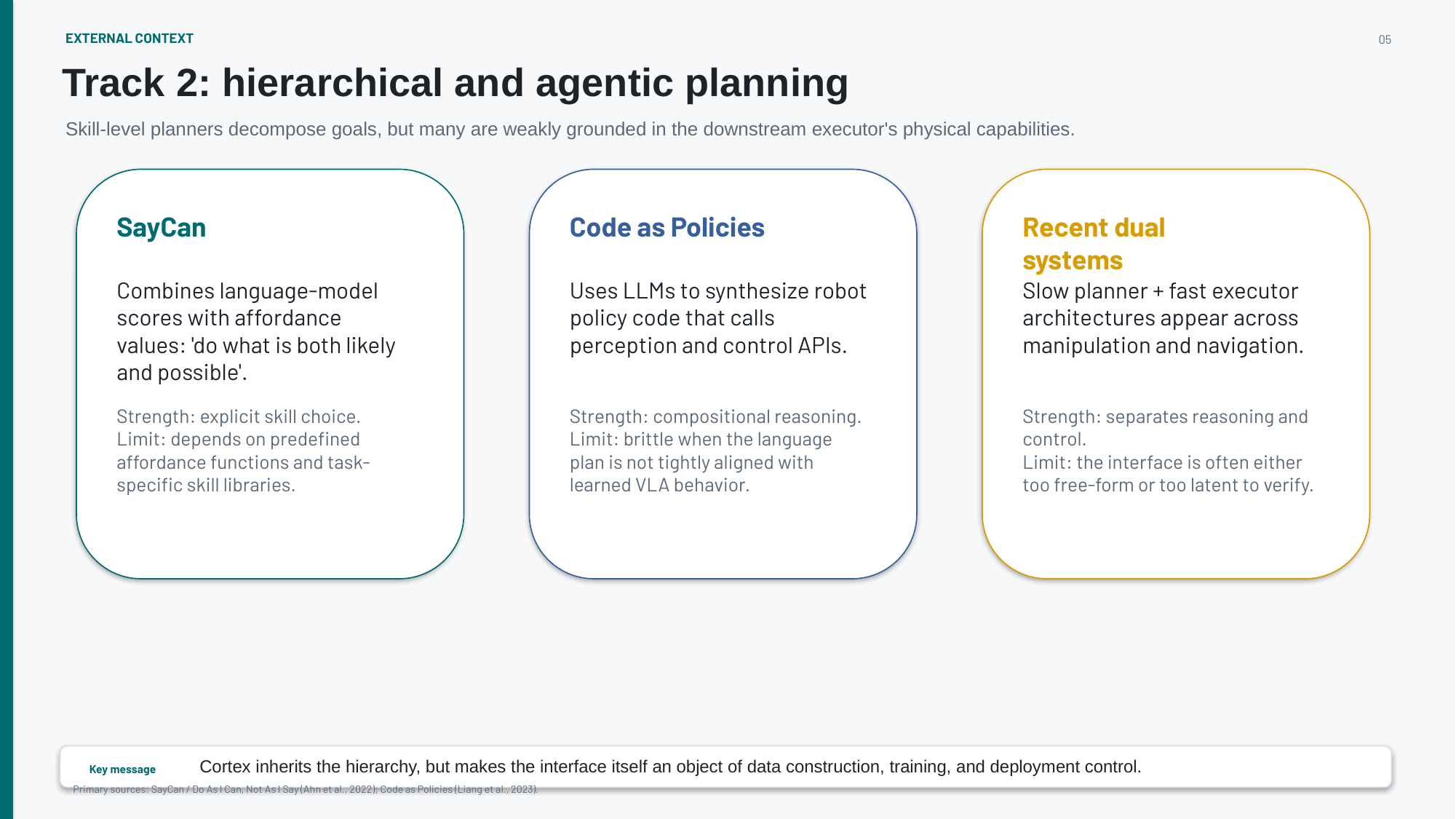

EXTERNAL CONTEXT
05
Track 2: hierarchical and agentic planning
Skill-level planners decompose goals, but many are weakly grounded in the downstream executor's physical capabilities.

SayCan
Code as Policies
Recent dual systems
Combines language-model scores with affordance values: 'do what is both likely and possible'.
Uses LLMs to synthesize robot policy code that calls perception and control APIs.
Slow planner + fast executor architectures appear across manipulation and navigation.
Strength: explicit skill choice.
Limit: depends on predefined affordance functions and task-specific skill libraries.
Strength: compositional reasoning.
Limit: brittle when the language plan is not tightly aligned with learned VLA behavior.
Strength: separates reasoning and control.
Limit: the interface is often either too free-form or too latent to verify.

Cortex inherits the hierarchy, but makes the interface itself an object of data construction, training, and deployment control.
Key message
Primary sources: SayCan / Do As I Can, Not As I Say (Ahn et al., 2022); Code as Policies (Liang et al., 2023).